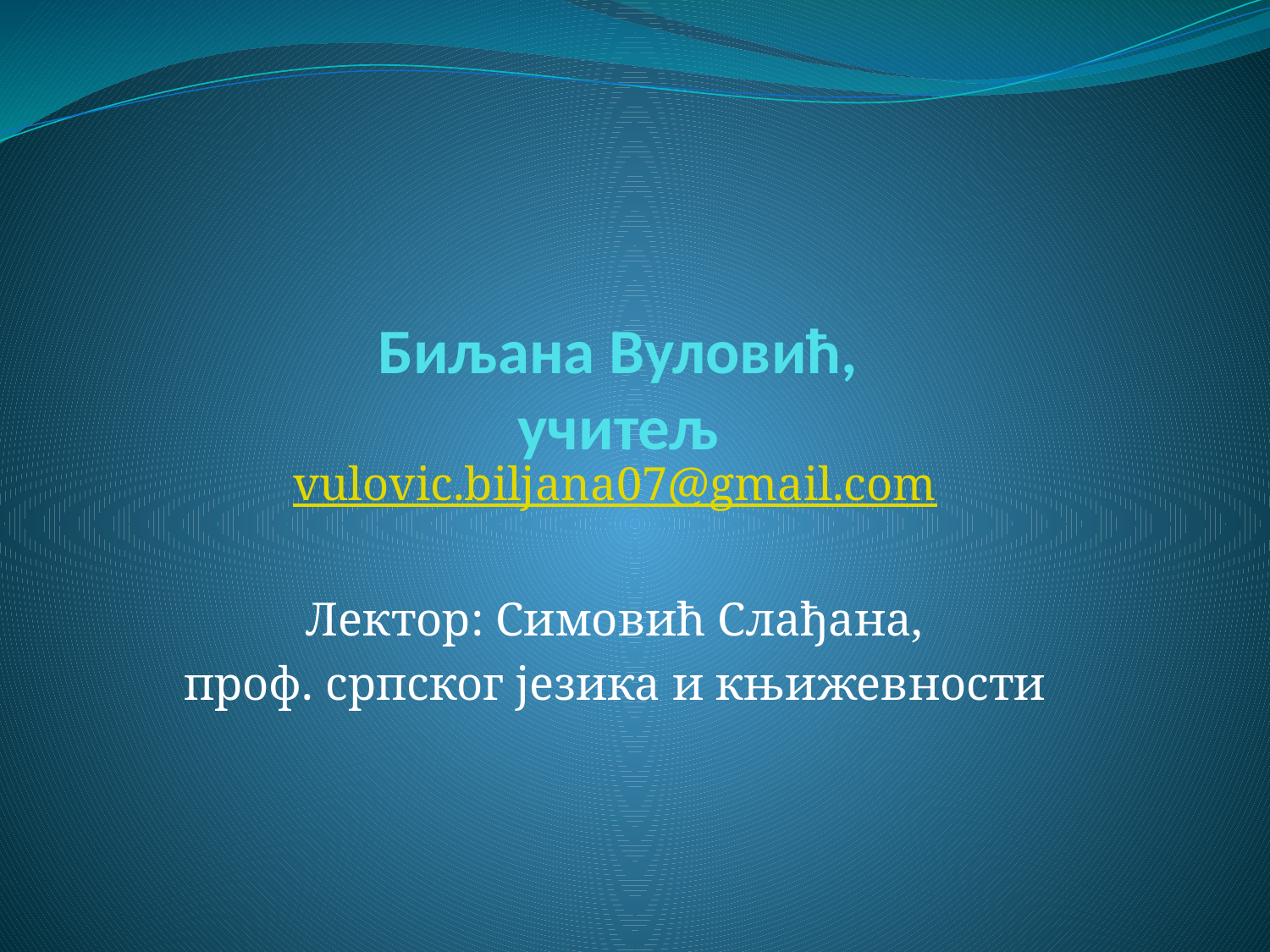

# Биљана Вуловић, учитељ
vulovic.biljana07@gmail.com

Лектор: Симовић Слађана,
проф. српског језика и књижевности